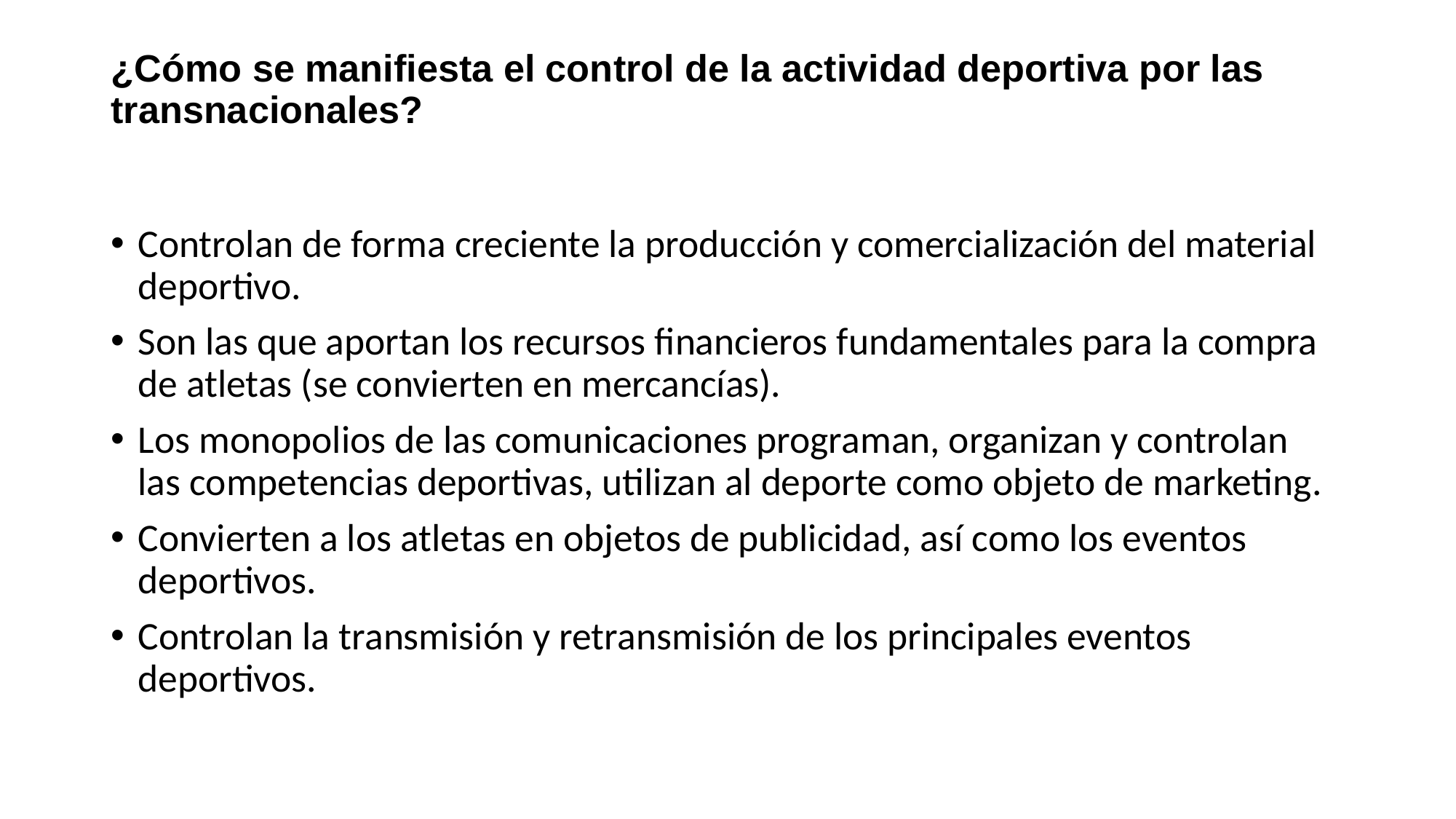

# ¿Cómo se manifiesta el control de la actividad deportiva por las transnacionales?
Controlan de forma creciente la producción y comercialización del material deportivo.
Son las que aportan los recursos financieros fundamentales para la compra de atletas (se convierten en mercancías).
Los monopolios de las comunicaciones programan, organizan y controlan  las competencias deportivas, utilizan al deporte como objeto de marketing.
Convierten a los atletas en objetos de publicidad, así como los eventos deportivos.
Controlan la transmisión y retransmisión de los principales eventos deportivos.